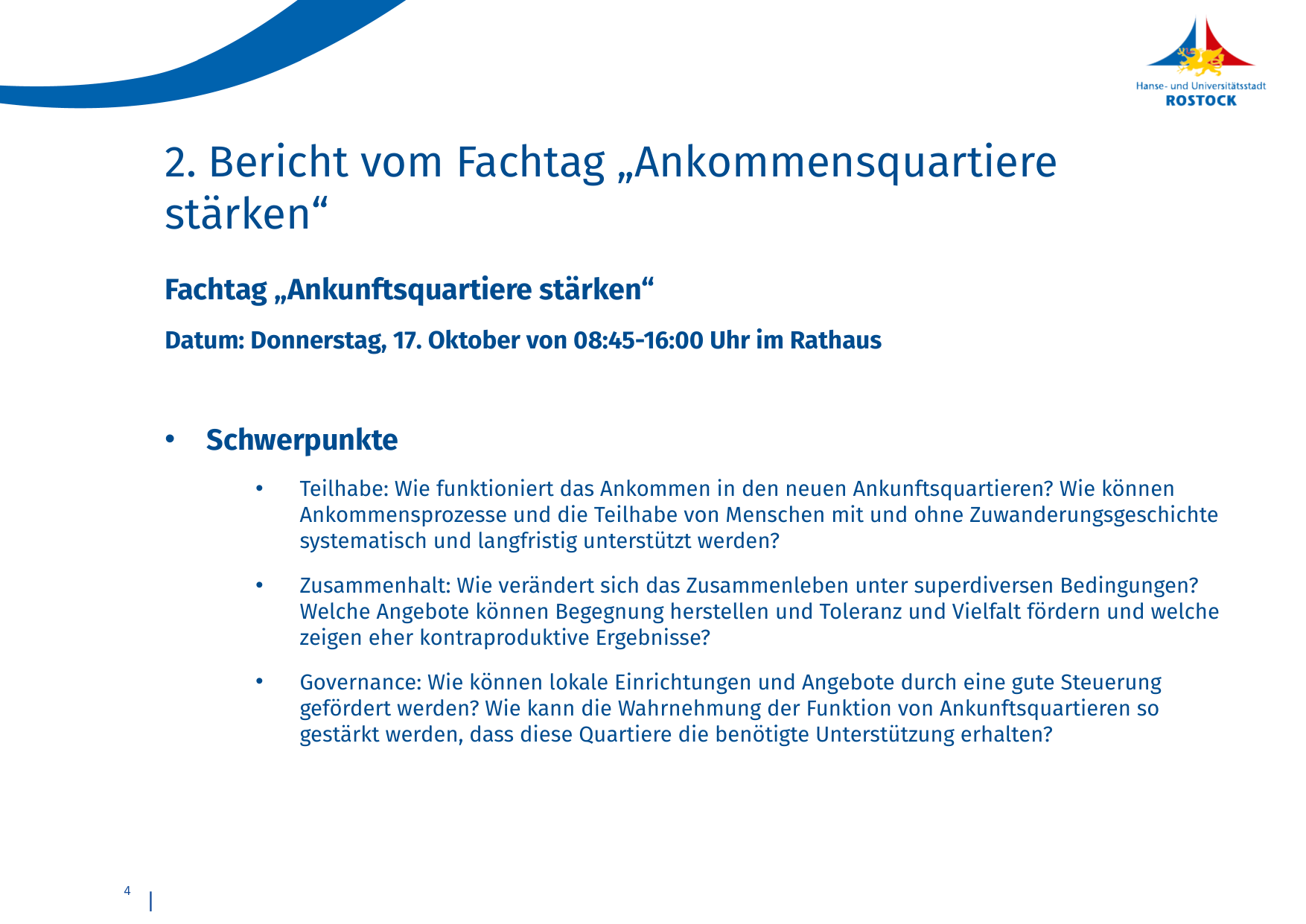

# 2. Bericht vom Fachtag „Ankommensquartiere stärken“
Fachtag „Ankunftsquartiere stärken“
Datum: Donnerstag, 17. Oktober von 08:45-16:00 Uhr im Rathaus

Schwerpunkte
Teilhabe: Wie funktioniert das Ankommen in den neuen Ankunftsquartieren? Wie können Ankommensprozesse und die Teilhabe von Menschen mit und ohne Zuwanderungsgeschichte systematisch und langfristig unterstützt werden?
Zusammenhalt: Wie verändert sich das Zusammenleben unter superdiversen Bedingungen? Welche Angebote können Begegnung herstellen und Toleranz und Vielfalt fördern und welche zeigen eher kontraproduktive Ergebnisse?
Governance: Wie können lokale Einrichtungen und Angebote durch eine gute Steuerung gefördert werden? Wie kann die Wahrnehmung der Funktion von Ankunftsquartieren so gestärkt werden, dass diese Quartiere die benötigte Unterstützung erhalten?